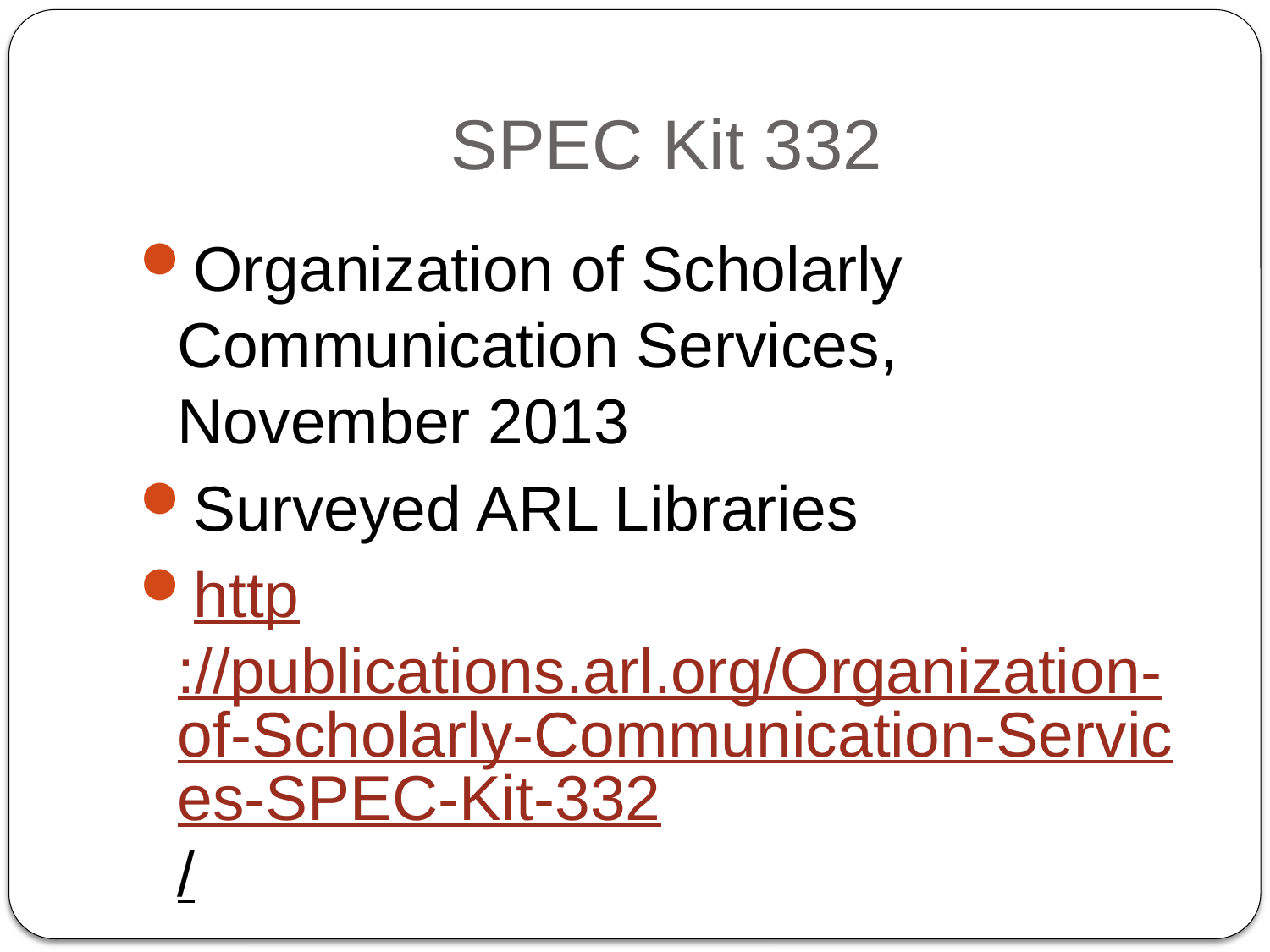

# SPEC Kit 332
Organization of Scholarly Communication Services, November 2013
Surveyed ARL Libraries
http://publications.arl.org/Organization-of-Scholarly-Communication-Services-SPEC-Kit-332/